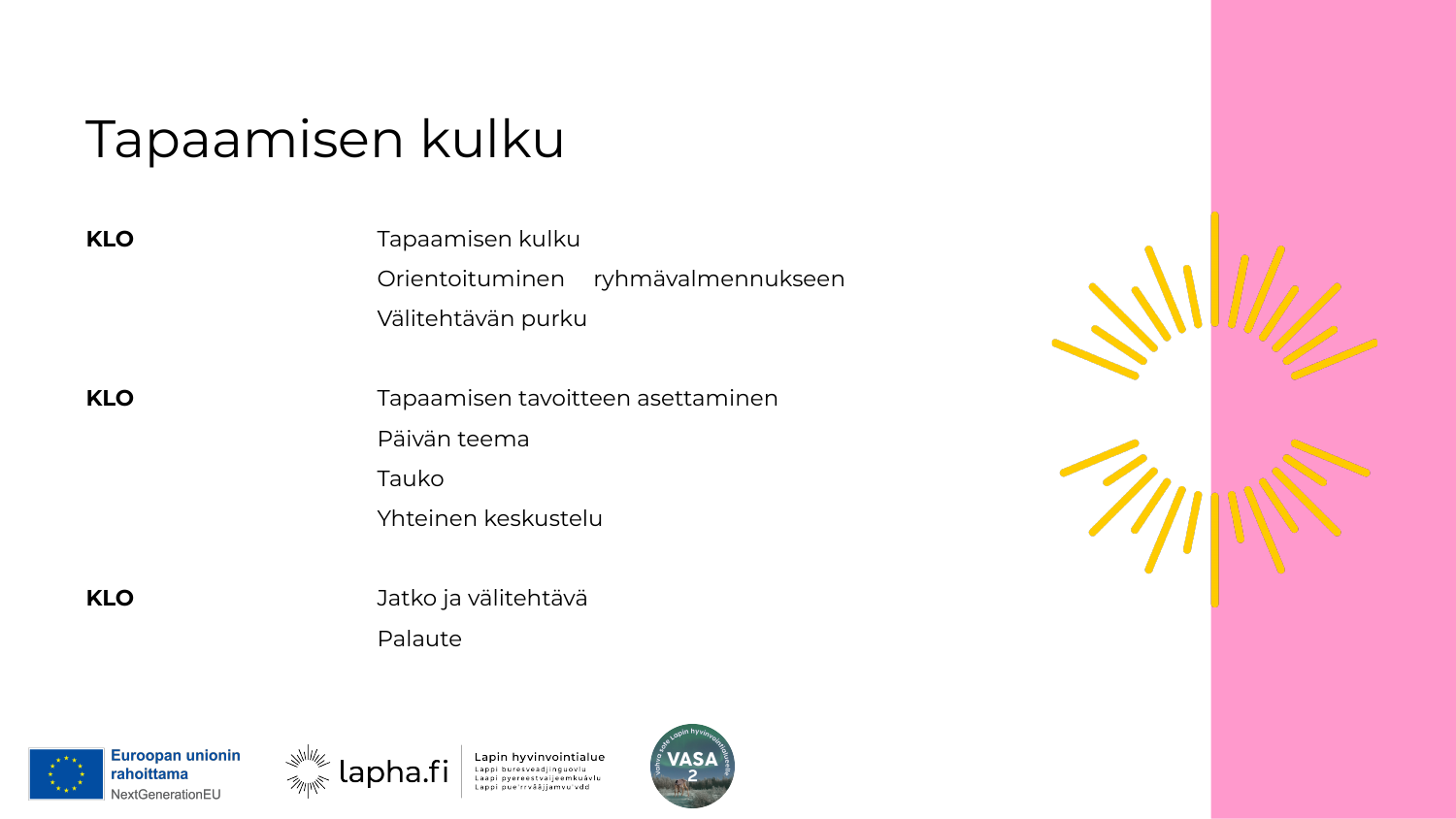

# Tapaamisen kulku
KLO 		Tapaamisen kulku
		Orientoituminen  ryhmävalmennukseen
		Välitehtävän purku

KLO		Tapaamisen tavoitteen asettaminen
		Päivän teema
		Tauko
		Yhteinen keskustelu

KLO		Jatko ja välitehtävä
		Palaute